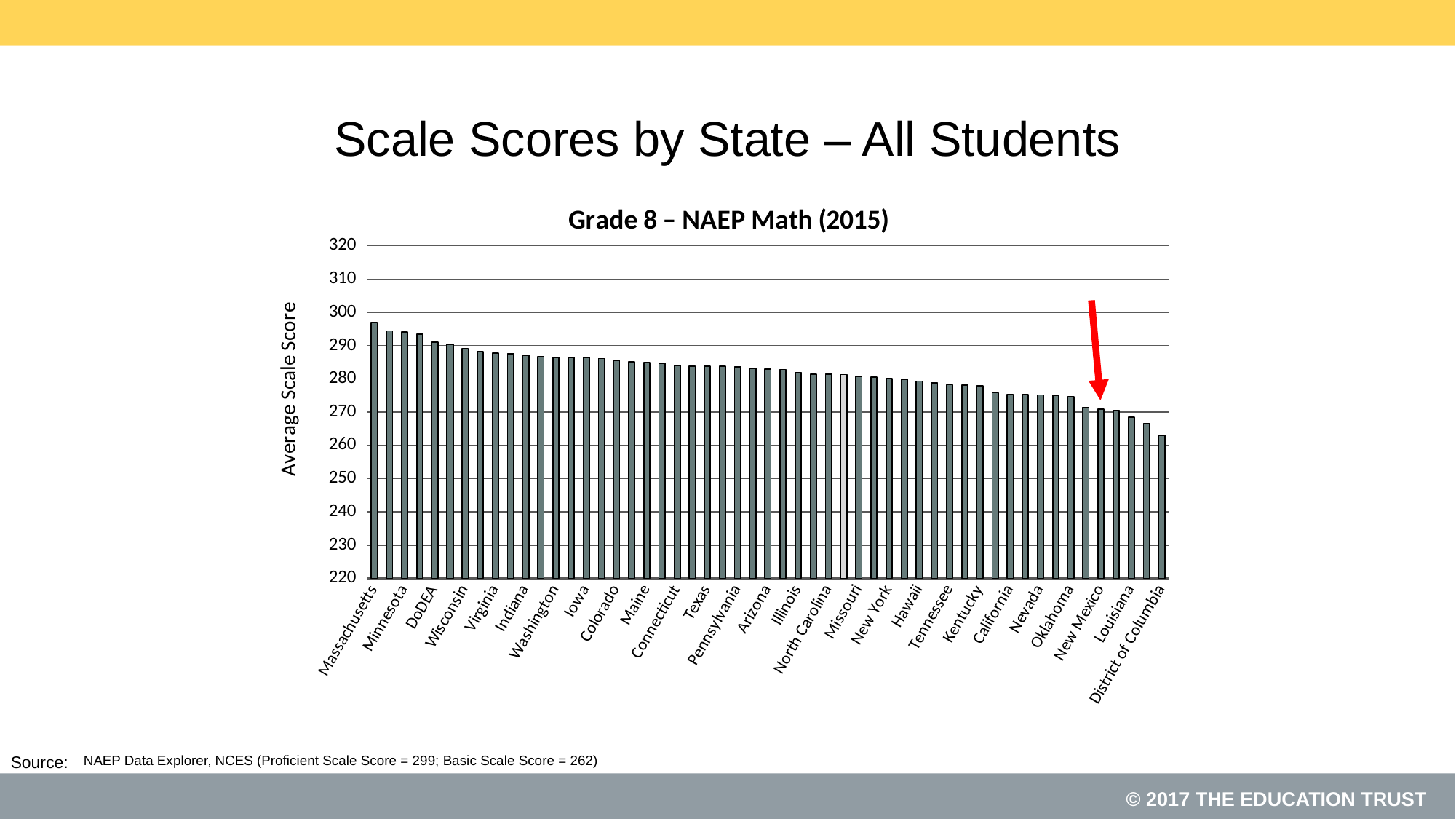

# Scale Scores by State – All Students

### Chart: Grade 8 – NAEP Math (2015)

| Category | Score |
|---|---|
| Massachusetts | 296.90857161 |
| New Hampshire | 294.41301867 |
| Minnesota | 294.14777797 |
| New Jersey | 293.36593816 |
| DoDEA | 291.0 |
| Vermont | 290.35519123 |
| Wisconsin | 289.07774922 |
| North Dakota | 288.24414726 |
| Virginia | 287.7092987 |
| Montana | 287.46400553 |
| Indiana | 287.17520102 |
| Wyoming | 286.66654708 |
| Washington | 286.51310755 |
| Nebraska | 286.49856344 |
| Iowa | 286.41621989 |
| Utah | 286.11691113 |
| Colorado | 285.53918875 |
| Ohio | 285.06195515 |
| Maine | 284.87547691 |
| South Dakota | 284.64140578 |
| Connecticut | 283.95667723 |
| Kansas | 283.87109637 |
| Texas | 283.79354026 |
| Idaho | 283.74232536 |
| Pennsylvania | 283.66841551 |
| Maryland | 283.14903404 |
| Arizona | 282.91948946 |
| Oregon | 282.81489933 |
| Illinois | 281.96856721 |
| Rhode Island | 281.44521968 |
| North Carolina | 281.33109111 |
| National Public | 281.27958885 |
| Missouri | 280.82142581 |
| Alaska | 280.49345627 |
| New York | 280.0892201 |
| Delaware | 279.81024381 |
| Hawaii | 279.34014505 |
| Georgia | 278.71179678 |
| Tennessee | 278.20338061 |
| Michigan | 278.168652 |
| Kentucky | 277.94726018 |
| South Carolina | 275.82786612 |
| California | 275.324573 |
| Florida | 275.32381803 |
| Nevada | 275.1718689 |
| Arkansas | 275.06475642 |
| Oklahoma | 274.58598215 |
| West Virginia | 271.45070887 |
| New Mexico | 270.8975344 |
| Mississippi | 270.5804794 |
| Louisiana | 268.43235507 |
| Alabama | 266.55531847 |
| District of Columbia | 263.0 |
NAEP Data Explorer, NCES (Proficient Scale Score = 299; Basic Scale Score = 262)